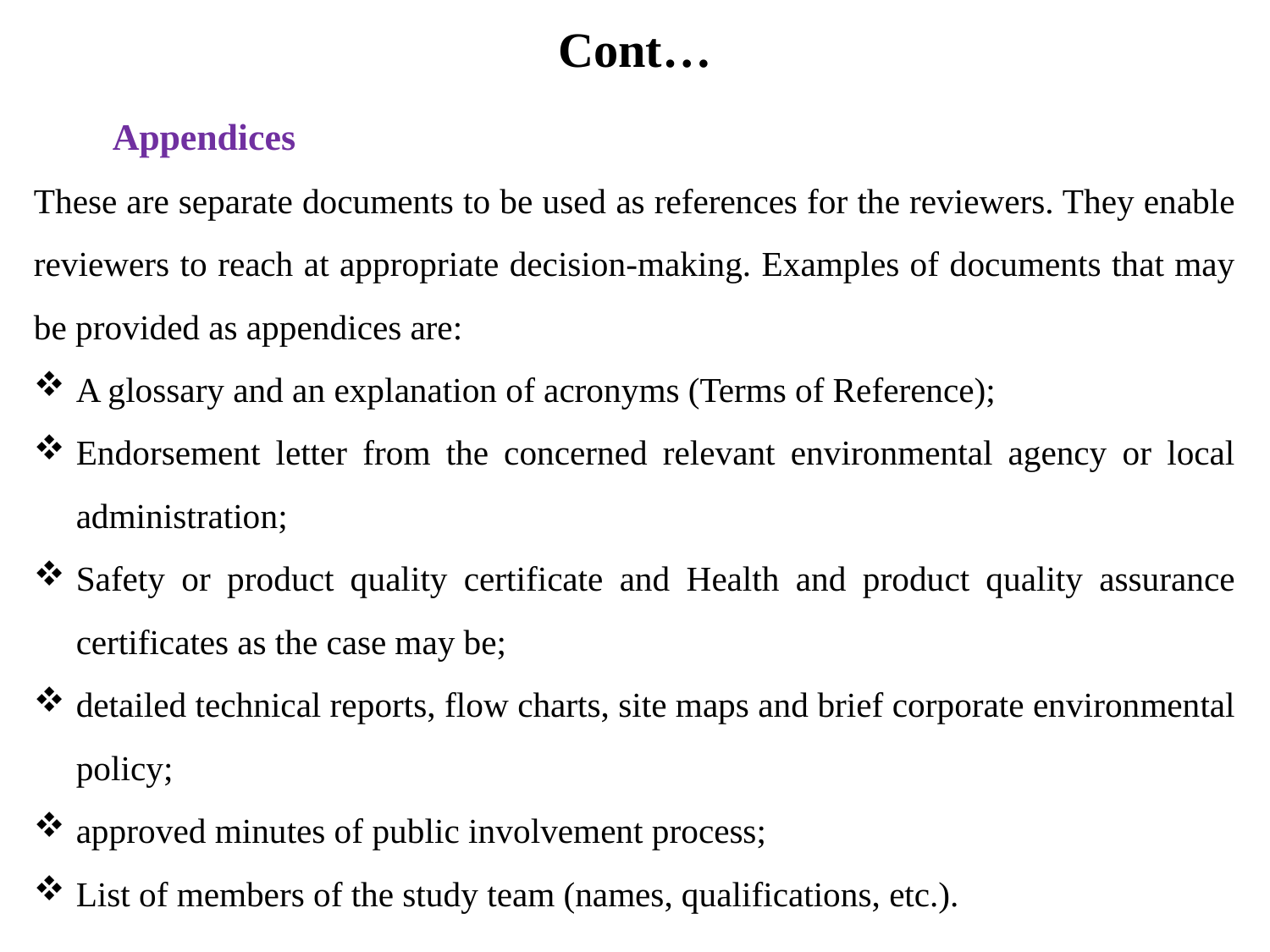

# Cont…
			Appendices
These are separate documents to be used as references for the reviewers. They enable reviewers to reach at appropriate decision-making. Examples of documents that may be provided as appendices are:
A glossary and an explanation of acronyms (Terms of Reference);
Endorsement letter from the concerned relevant environmental agency or local administration;
Safety or product quality certificate and Health and product quality assurance certificates as the case may be;
detailed technical reports, flow charts, site maps and brief corporate environmental policy;
approved minutes of public involvement process;
List of members of the study team (names, qualifications, etc.).